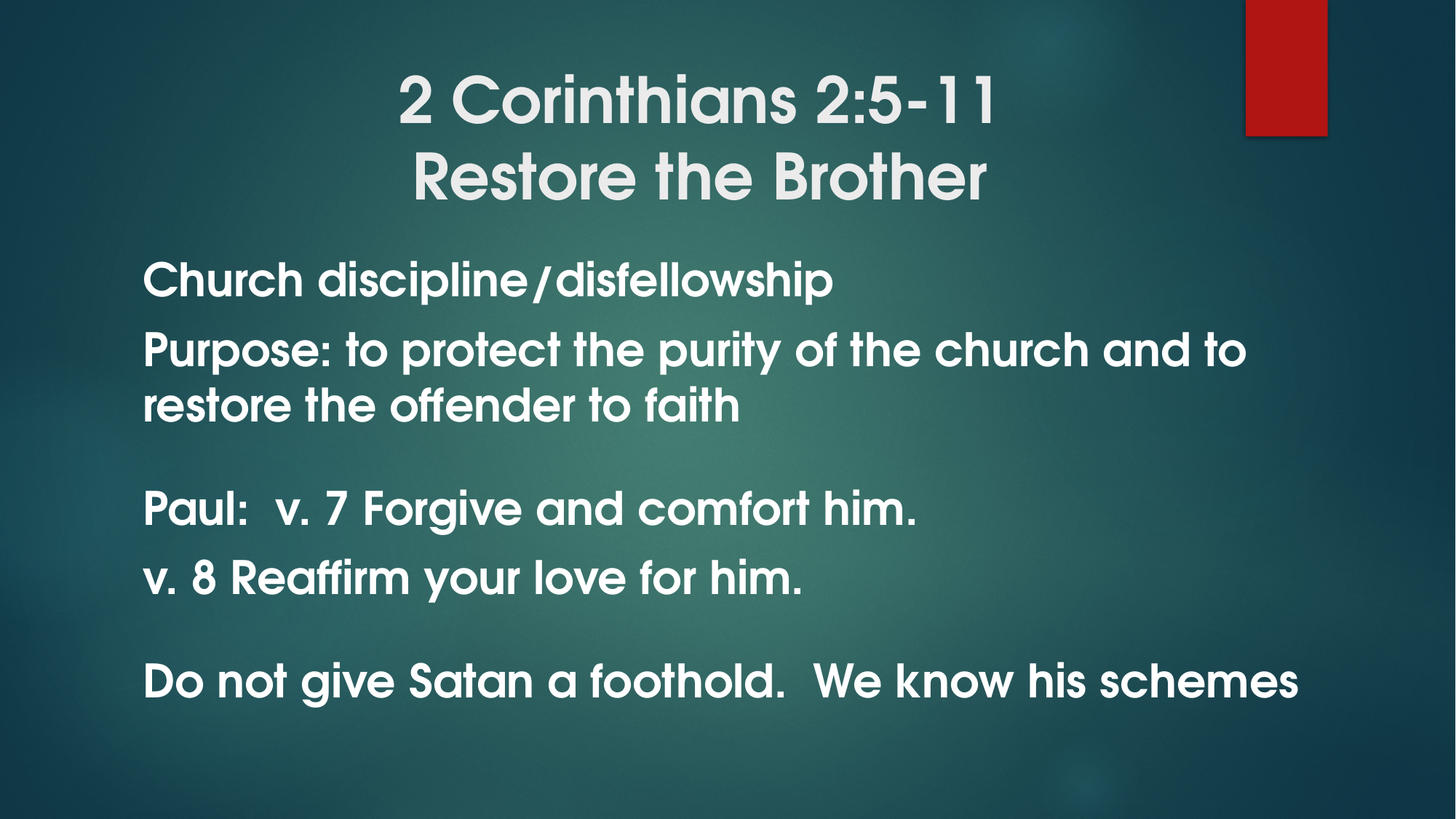

# 2 Corinthians 2:5-11 Restore the Brother
Church discipline/disfellowship
Purpose: to protect the purity of the church and to restore the offender to faith

Paul:  v. 7 Forgive and comfort him.
v. 8 Reaffirm your love for him.

Do not give Satan a foothold.  We know his schemes